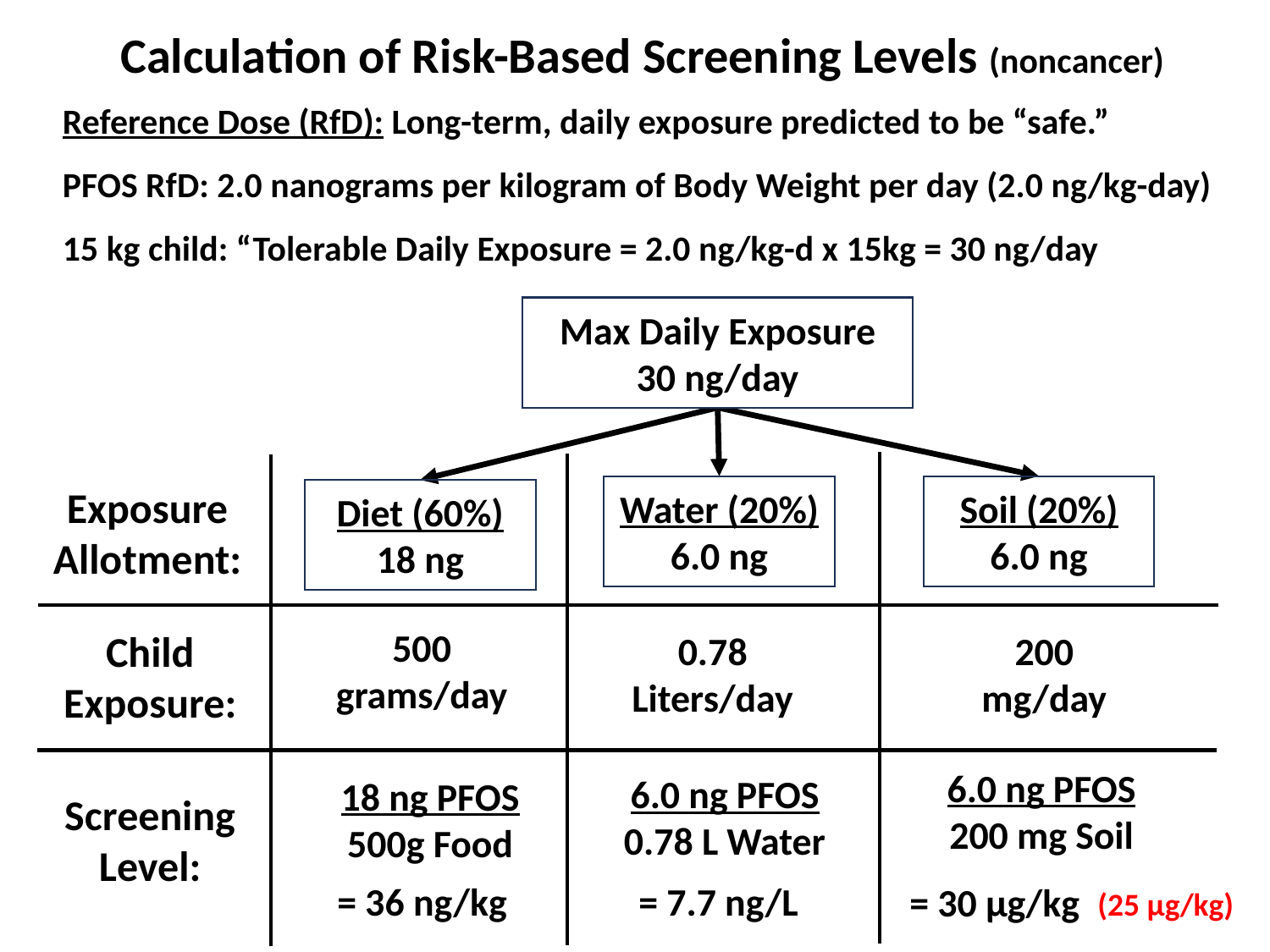

Calculation of Risk-Based Screening Levels (noncancer)
Reference Dose (RfD): Long-term, daily exposure predicted to be “safe.”
PFOS RfD: 2.0 nanograms per kilogram of Body Weight per day (2.0 ng/kg-day)
15 kg child: “Tolerable Daily Exposure = 2.0 ng/kg-d x 15kg = 30 ng/day
Max Daily Exposure
30 ng/day
Water (20%)
6.0 ng
0.78 Liters/day
6.0 ng PFOS
0.78 L Water
= 7.7 ng/L
Soil (20%)
6.0 ng
200 mg/day
6.0 ng PFOS
200 mg Soil
= 30 µg/kg
Diet (60%)
18 ng
500 grams/day
18 ng PFOS
500g Food
= 36 ng/kg
Exposure
Allotment:
Child
Exposure:
Screening Level:
(25 µg/kg)
44